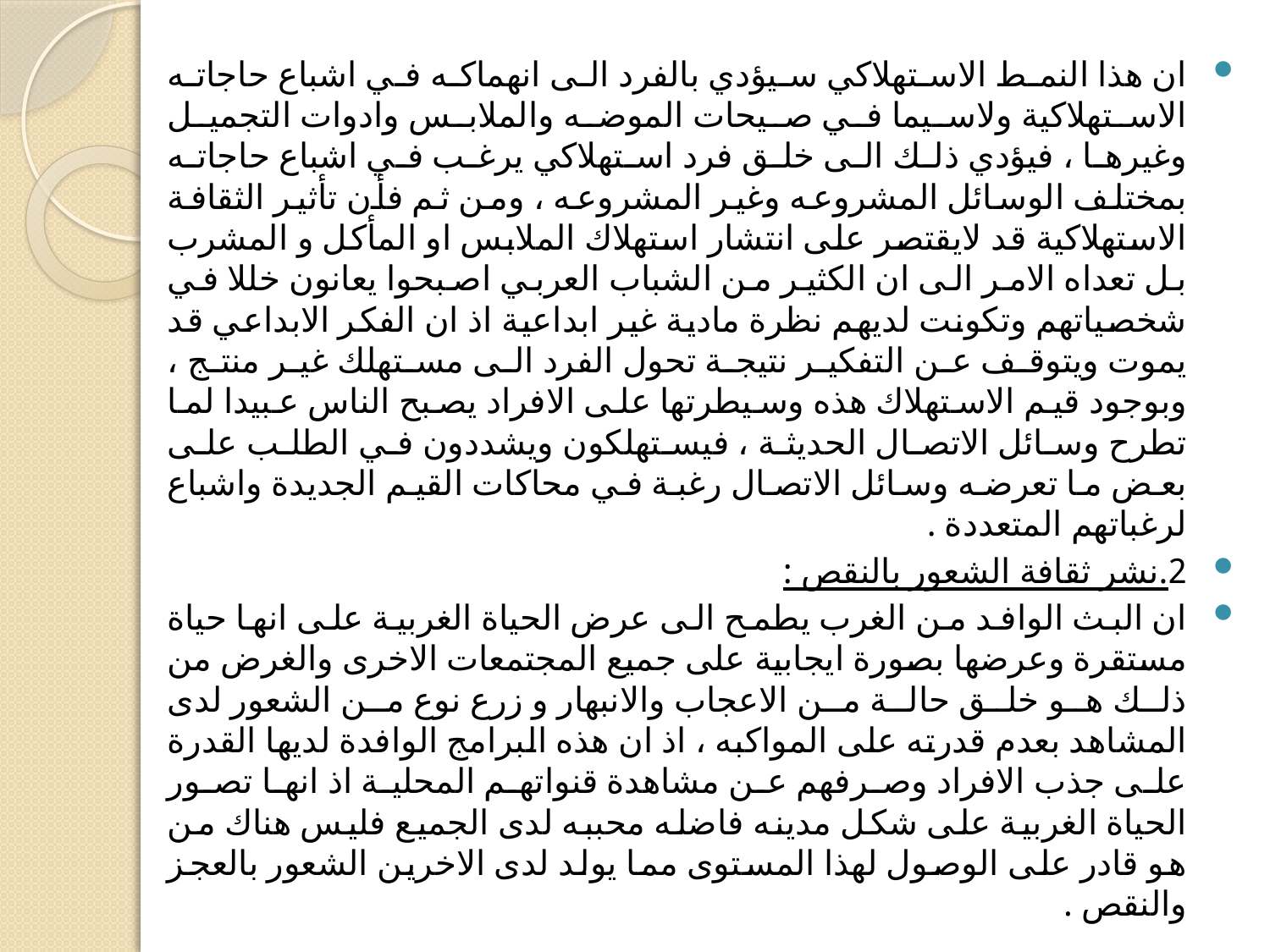

ان هذا النمط الاستهلاكي سيؤدي بالفرد الى انهماكه في اشباع حاجاته الاستهلاكية ولاسيما في صيحات الموضه والملابس وادوات التجميل وغيرها ، فيؤدي ذلك الى خلق فرد استهلاكي يرغب في اشباع حاجاته بمختلف الوسائل المشروعه وغير المشروعه ، ومن ثم فأن تأثير الثقافة الاستهلاكية قد لايقتصر على انتشار استهلاك الملابس او المأكل و المشرب بل تعداه الامر الى ان الكثير من الشباب العربي اصبحوا يعانون خللا في شخصياتهم وتكونت لديهم نظرة مادية غير ابداعية اذ ان الفكر الابداعي قد يموت ويتوقف عن التفكير نتيجة تحول الفرد الى مستهلك غير منتج ، وبوجود قيم الاستهلاك هذه وسيطرتها على الافراد يصبح الناس عبيدا لما تطرح وسائل الاتصال الحديثة ، فيستهلكون ويشددون في الطلب على بعض ما تعرضه وسائل الاتصال رغبة في محاكات القيم الجديدة واشباع لرغباتهم المتعددة .
2.نشر ثقافة الشعور بالنقص :
ان البث الوافد من الغرب يطمح الى عرض الحياة الغربية على انها حياة مستقرة وعرضها بصورة ايجابية على جميع المجتمعات الاخرى والغرض من ذلك هو خلق حالة من الاعجاب والانبهار و زرع نوع من الشعور لدى المشاهد بعدم قدرته على المواكبه ، اذ ان هذه البرامج الوافدة لديها القدرة على جذب الافراد وصرفهم عن مشاهدة قنواتهم المحلية اذ انها تصور الحياة الغربية على شكل مدينه فاضله محببه لدى الجميع فليس هناك من هو قادر على الوصول لهذا المستوى مما يولد لدى الاخرين الشعور بالعجز والنقص .